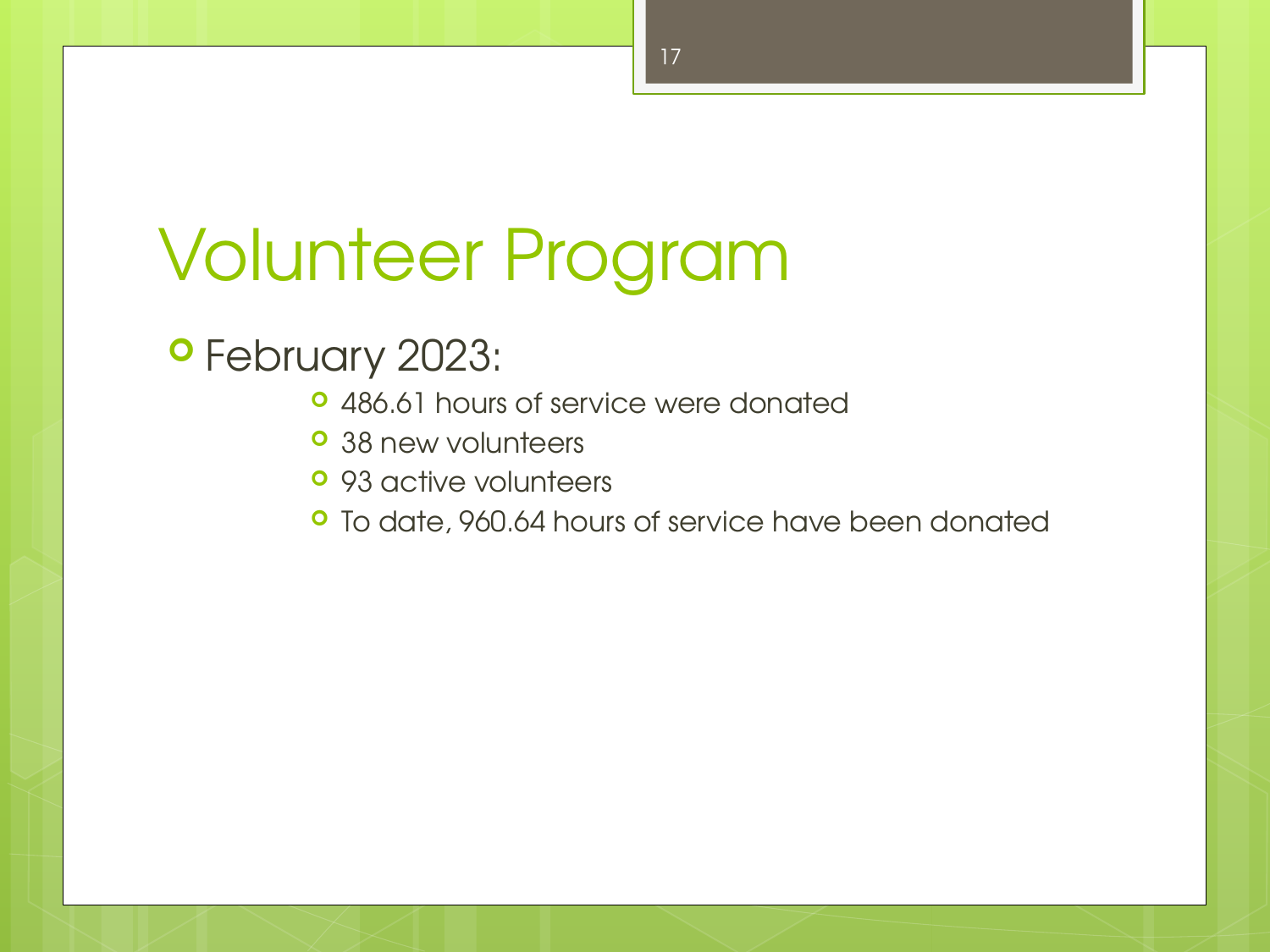

17
# Volunteer Program
February 2023:
486.61 hours of service were donated
38 new volunteers
93 active volunteers
To date, 960.64 hours of service have been donated